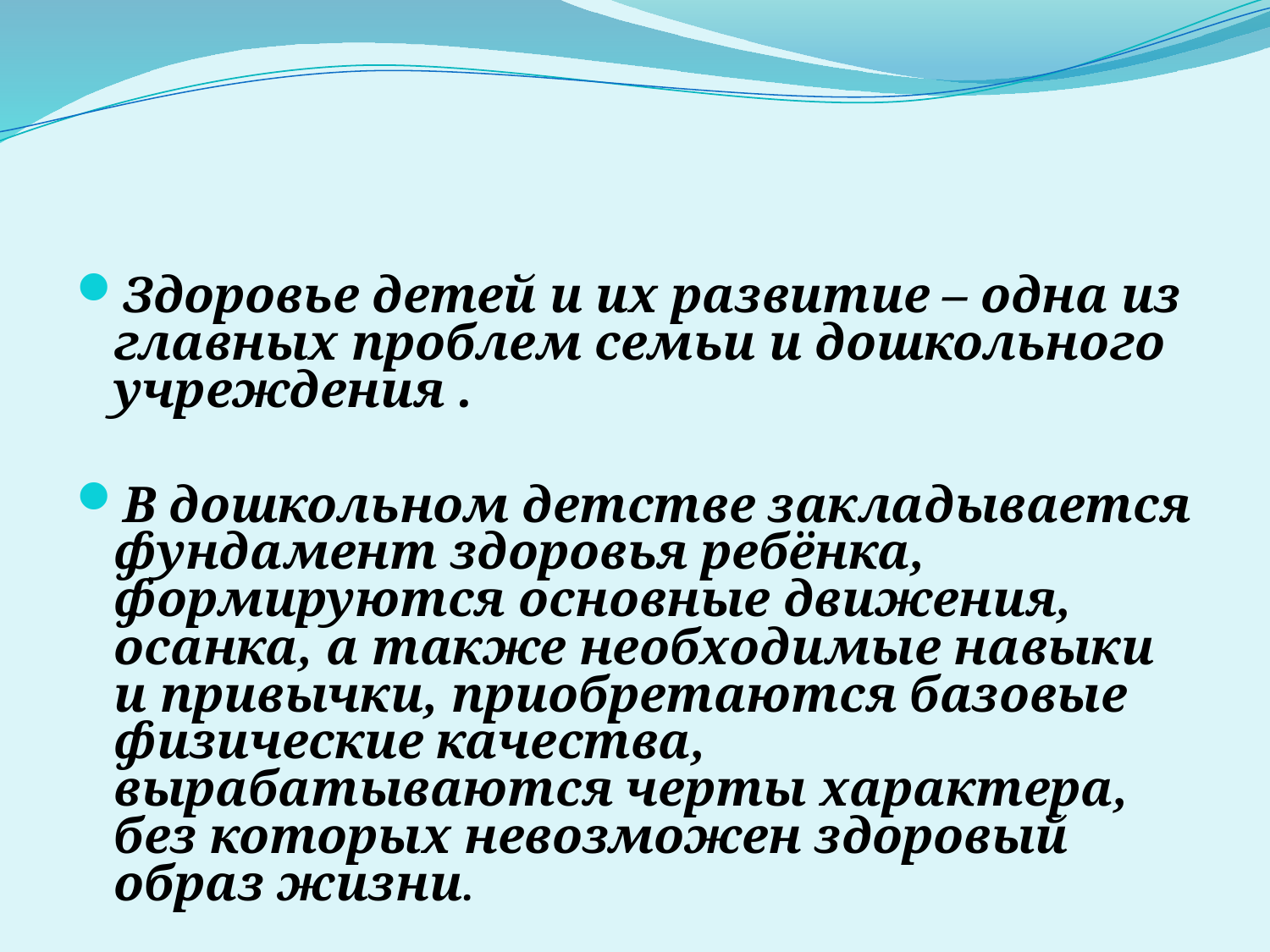

#
Здоровье детей и их развитие – одна из главных проблем семьи и дошкольного учреждения .

В дошкольном детстве закладывается фундамент здоровья ребёнка, формируются основные движения, осанка, а также необходимые навыки и привычки, приобретаются базовые физические качества, вырабатываются черты характера, без которых невозможен здоровый образ жизни.